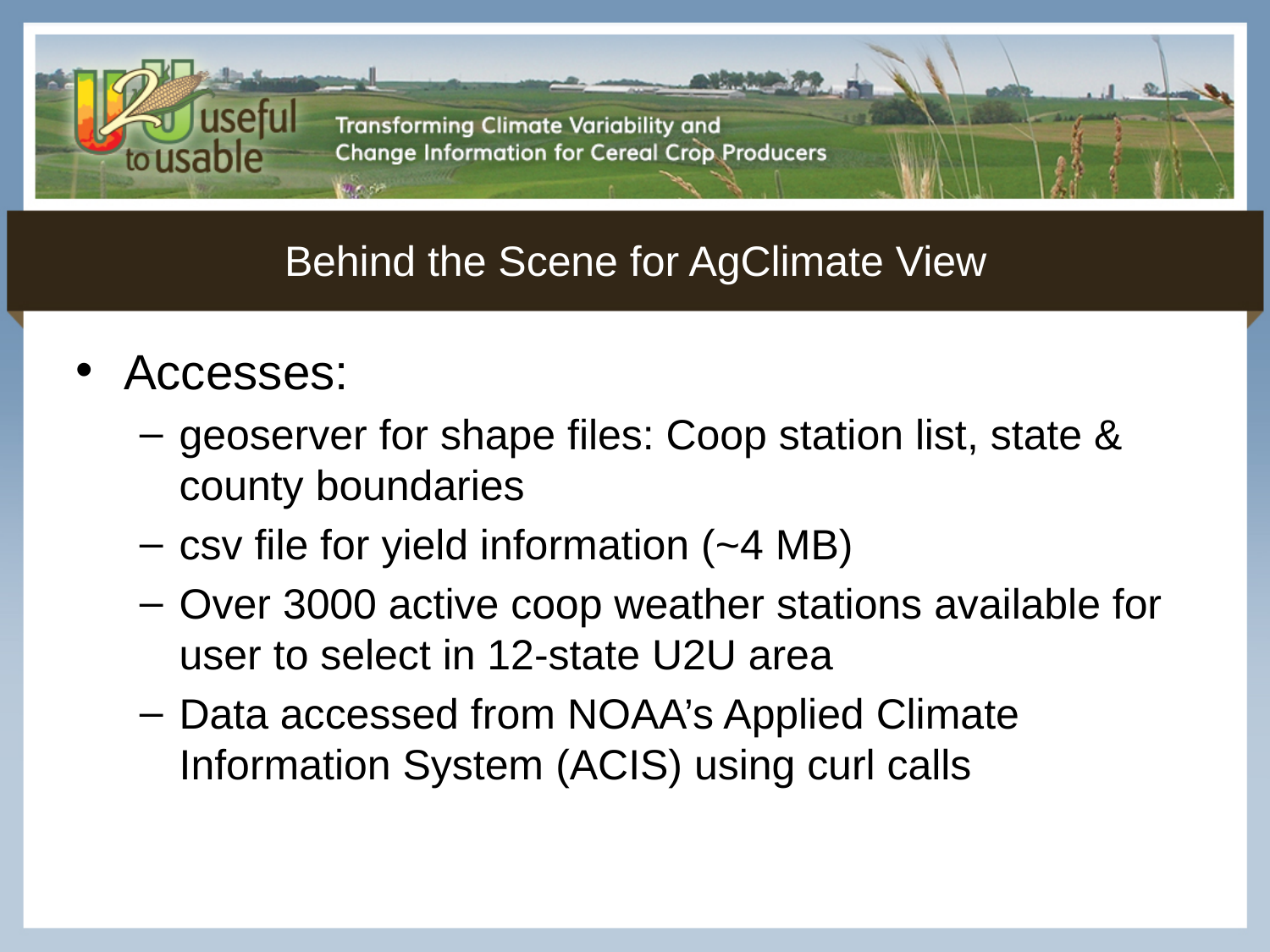

# Behind the Scene for AgClimate View
Accesses:
geoserver for shape files: Coop station list, state & county boundaries
csv file for yield information (~4 MB)
Over 3000 active coop weather stations available for user to select in 12-state U2U area
Data accessed from NOAA’s Applied Climate Information System (ACIS) using curl calls